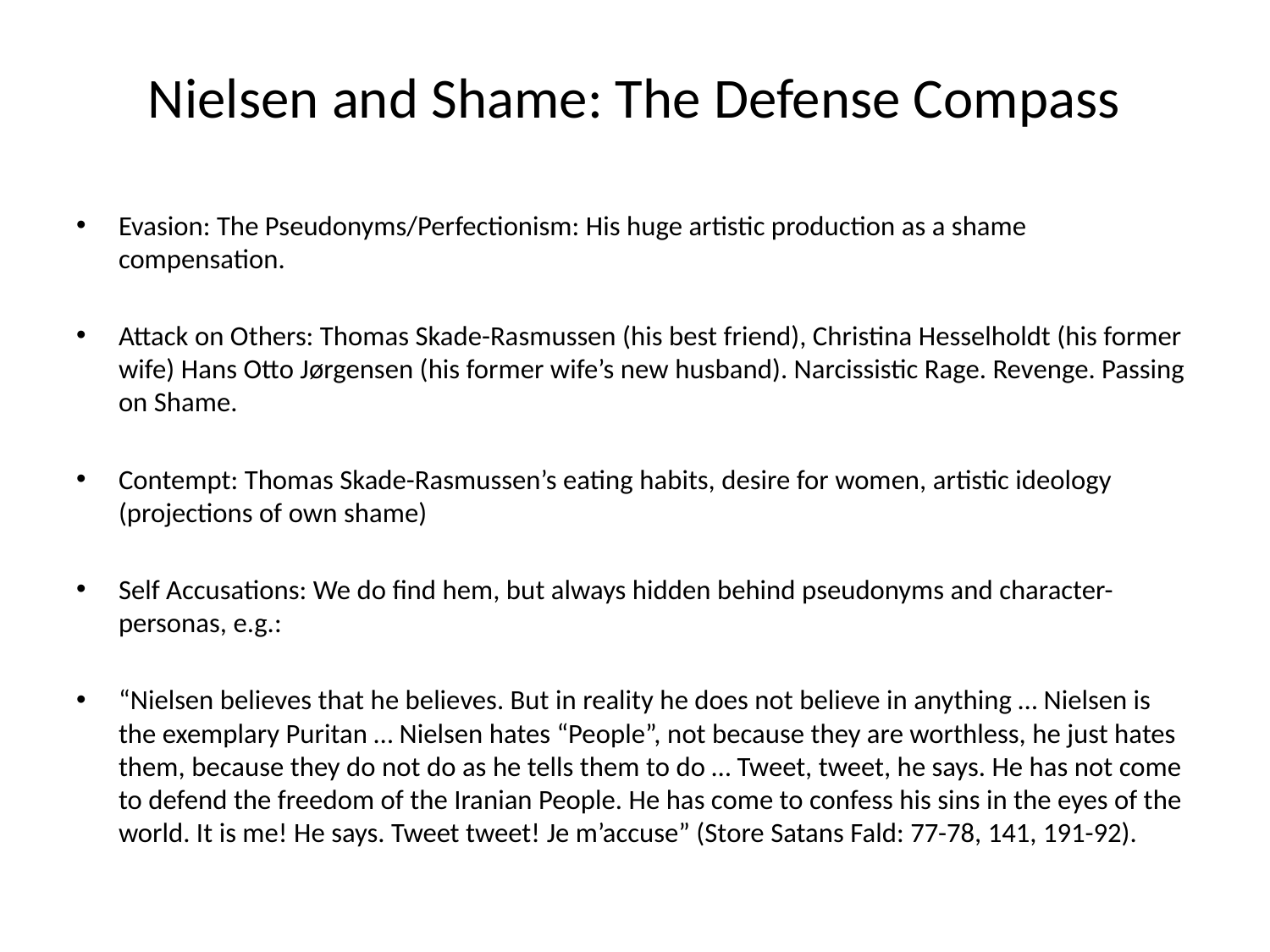

# Nielsen and Shame: The Defense Compass
Evasion: The Pseudonyms/Perfectionism: His huge artistic production as a shame compensation.

Attack on Others: Thomas Skade-Rasmussen (his best friend), Christina Hesselholdt (his former wife) Hans Otto Jørgensen (his former wife’s new husband). Narcissistic Rage. Revenge. Passing on Shame.

Contempt: Thomas Skade-Rasmussen’s eating habits, desire for women, artistic ideology (projections of own shame)

Self Accusations: We do find hem, but always hidden behind pseudonyms and character-personas, e.g.:

“Nielsen believes that he believes. But in reality he does not believe in anything … Nielsen is the exemplary Puritan … Nielsen hates “People”, not because they are worthless, he just hates them, because they do not do as he tells them to do … Tweet, tweet, he says. He has not come to defend the freedom of the Iranian People. He has come to confess his sins in the eyes of the world. It is me! He says. Tweet tweet! Je m’accuse” (Store Satans Fald: 77-78, 141, 191-92).